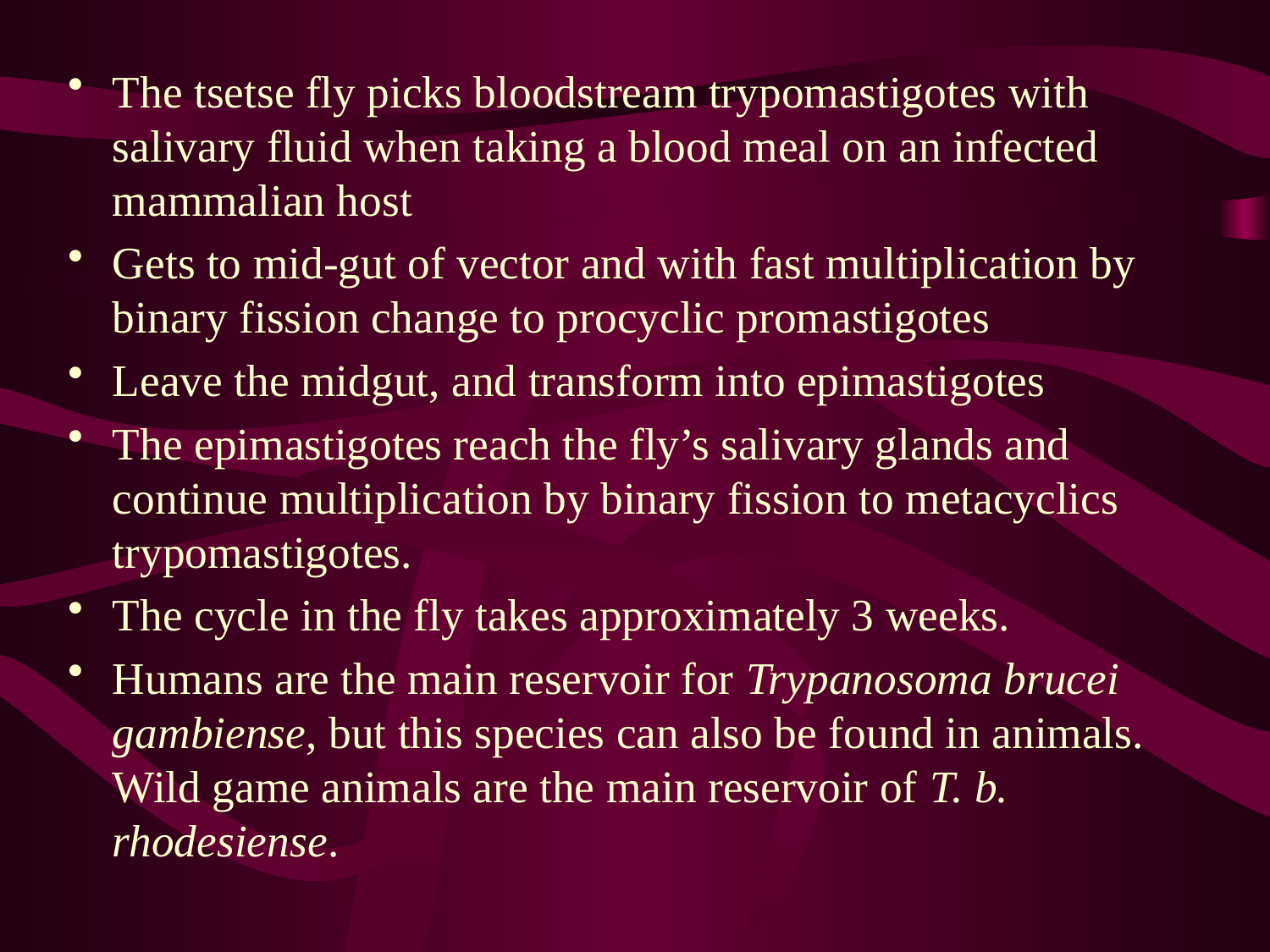

The tsetse fly picks bloodstream trypomastigotes with salivary fluid when taking a blood meal on an infected mammalian host
Gets to mid-gut of vector and with fast multiplication by binary fission change to procyclic promastigotes
Leave the midgut, and transform into epimastigotes
The epimastigotes reach the fly’s salivary glands and continue multiplication by binary fission to metacyclics trypomastigotes.
The cycle in the fly takes approximately 3 weeks.
Humans are the main reservoir for Trypanosoma brucei gambiense, but this species can also be found in animals.  Wild game animals are the main reservoir of T. b. rhodesiense.